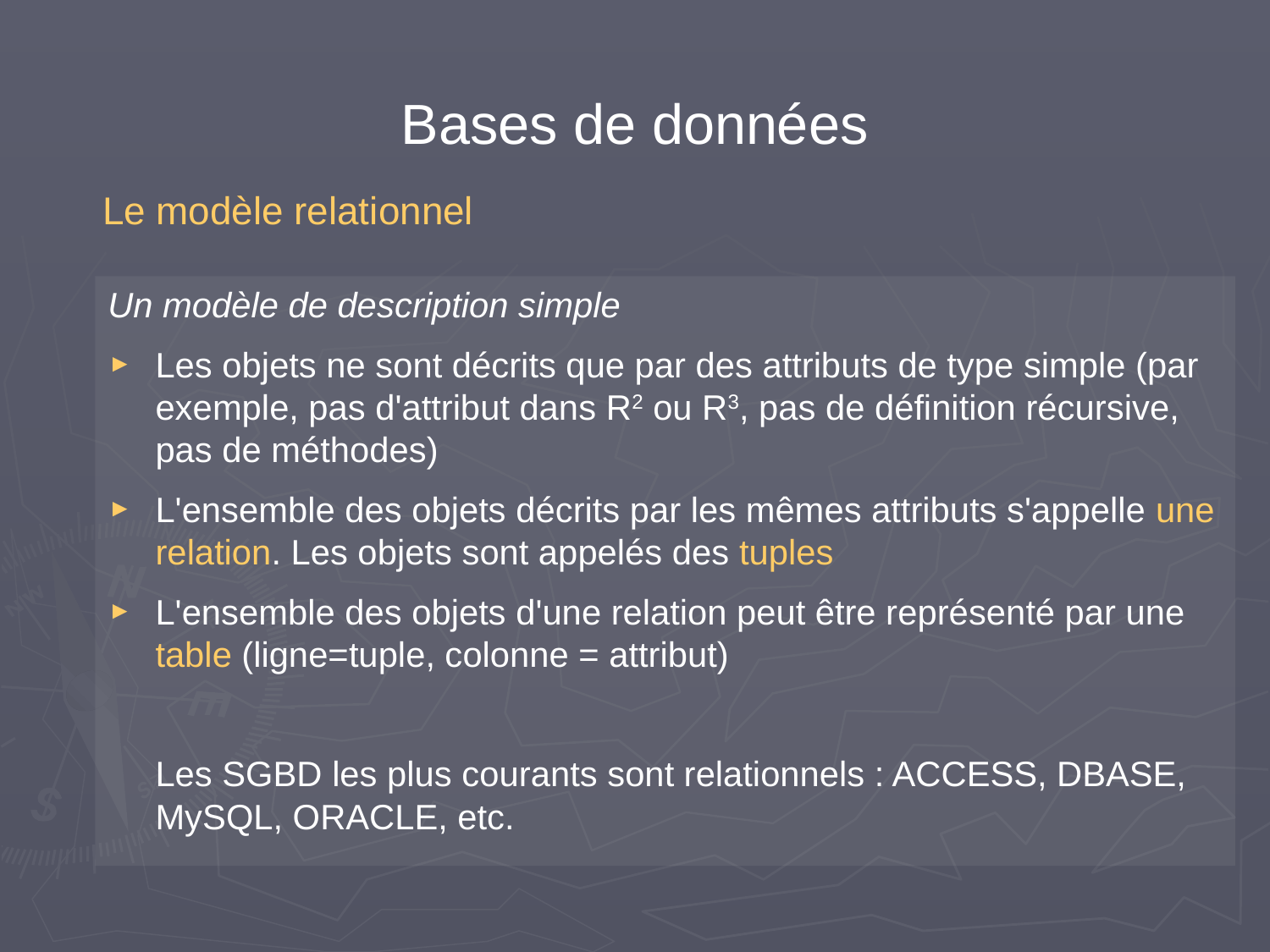

# Bases de données
Le modèle relationnel
Un modèle de description simple
Les objets ne sont décrits que par des attributs de type simple (par exemple, pas d'attribut dans R2 ou R3, pas de définition récursive, pas de méthodes)
L'ensemble des objets décrits par les mêmes attributs s'appelle une relation. Les objets sont appelés des tuples
L'ensemble des objets d'une relation peut être représenté par une table (ligne=tuple, colonne = attribut)

	Les SGBD les plus courants sont relationnels : ACCESS, DBASE, MySQL, ORACLE, etc.